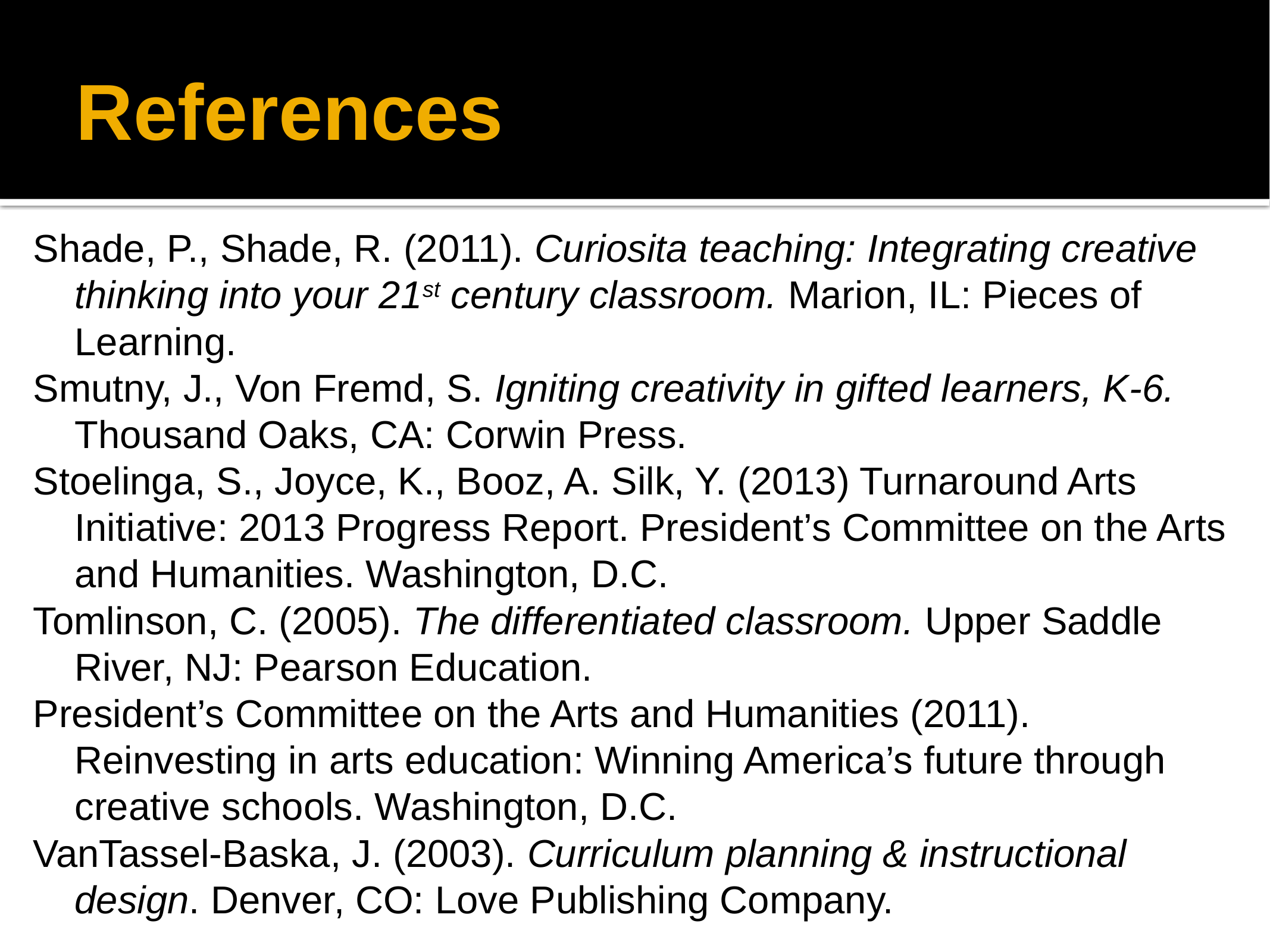

# References
Shade, P., Shade, R. (2011). Curiosita teaching: Integrating creative thinking into your 21st century classroom. Marion, IL: Pieces of Learning.
Smutny, J., Von Fremd, S. Igniting creativity in gifted learners, K-6. Thousand Oaks, CA: Corwin Press.
Stoelinga, S., Joyce, K., Booz, A. Silk, Y. (2013) Turnaround Arts Initiative: 2013 Progress Report. President’s Committee on the Arts and Humanities. Washington, D.C.
Tomlinson, C. (2005). The differentiated classroom. Upper Saddle River, NJ: Pearson Education.
President’s Committee on the Arts and Humanities (2011). Reinvesting in arts education: Winning America’s future through creative schools. Washington, D.C.
VanTassel-Baska, J. (2003). Curriculum planning & instructional design. Denver, CO: Love Publishing Company.